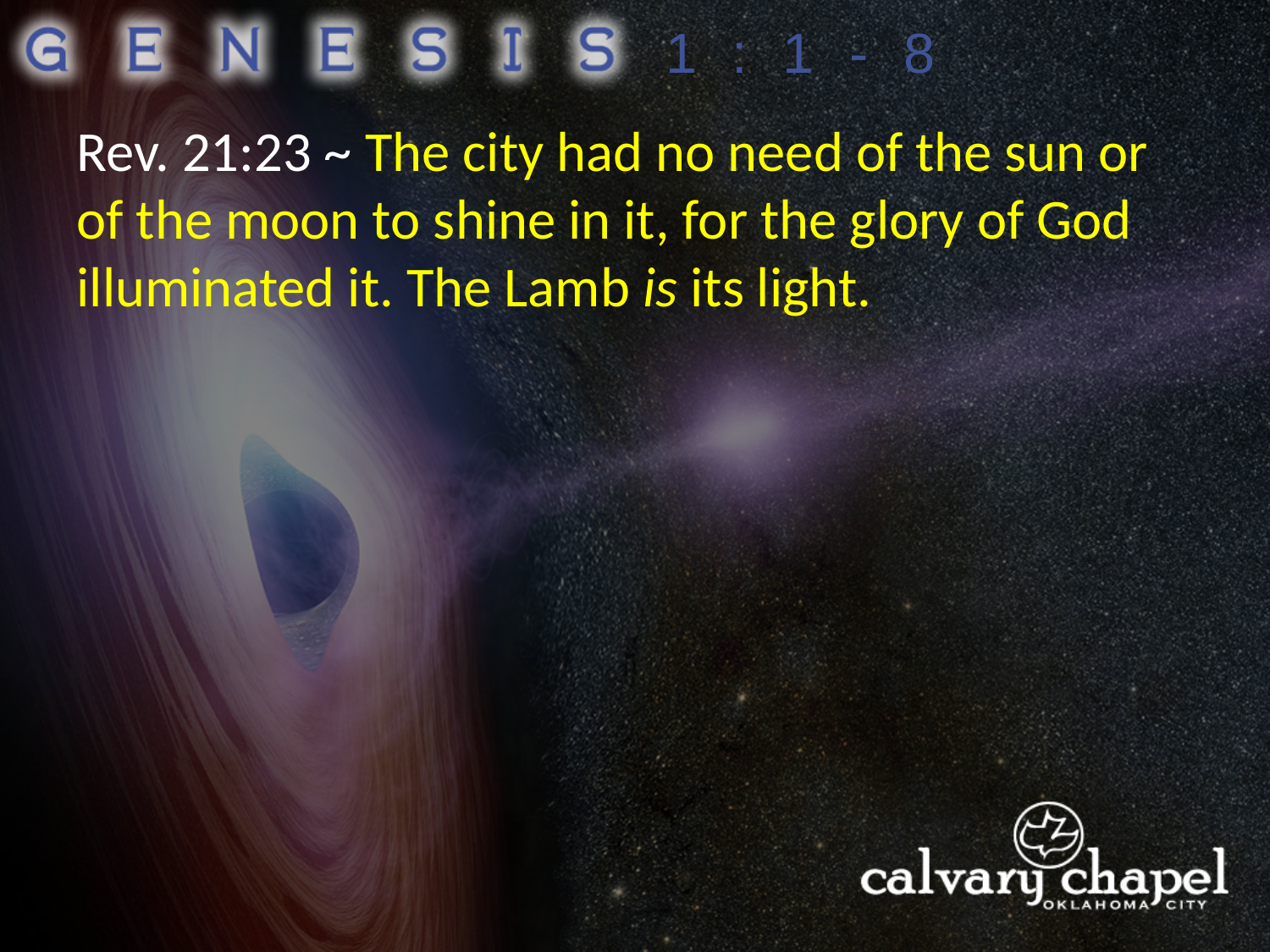

1:1-8
Rev. 21:23 ~ The city had no need of the sun or of the moon to shine in it, for the glory of God illuminated it. The Lamb is its light.